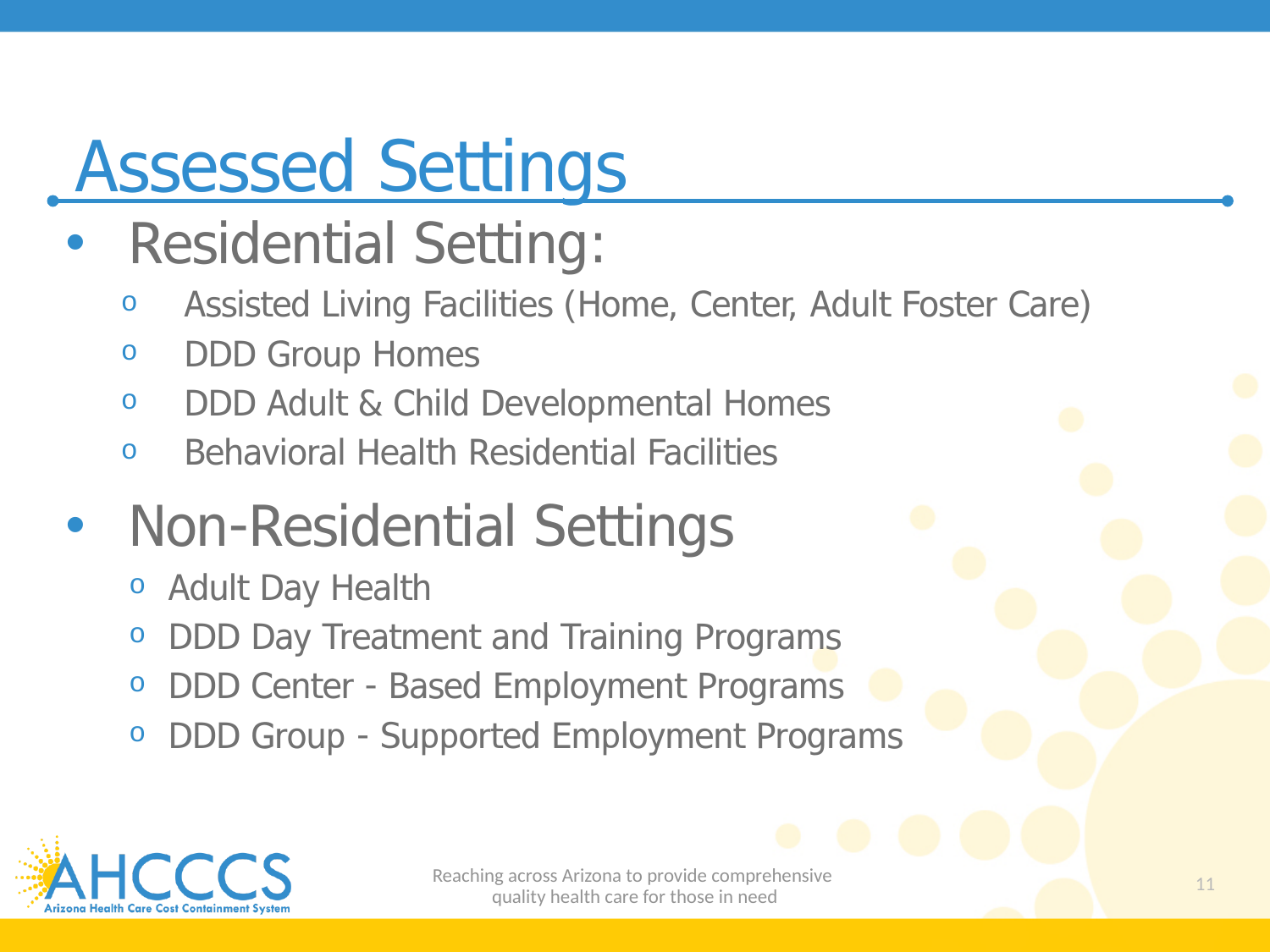

# Assessed Settings
Residential Setting:
Assisted Living Facilities (Home, Center, Adult Foster Care)
DDD Group Homes
DDD Adult & Child Developmental Homes
Behavioral Health Residential Facilities
Non-Residential Settings
Adult Day Health
DDD Day Treatment and Training Programs
DDD Center - Based Employment Programs
DDD Group - Supported Employment Programs

Reaching across Arizona to provide comprehensive
quality health care for those in need
11